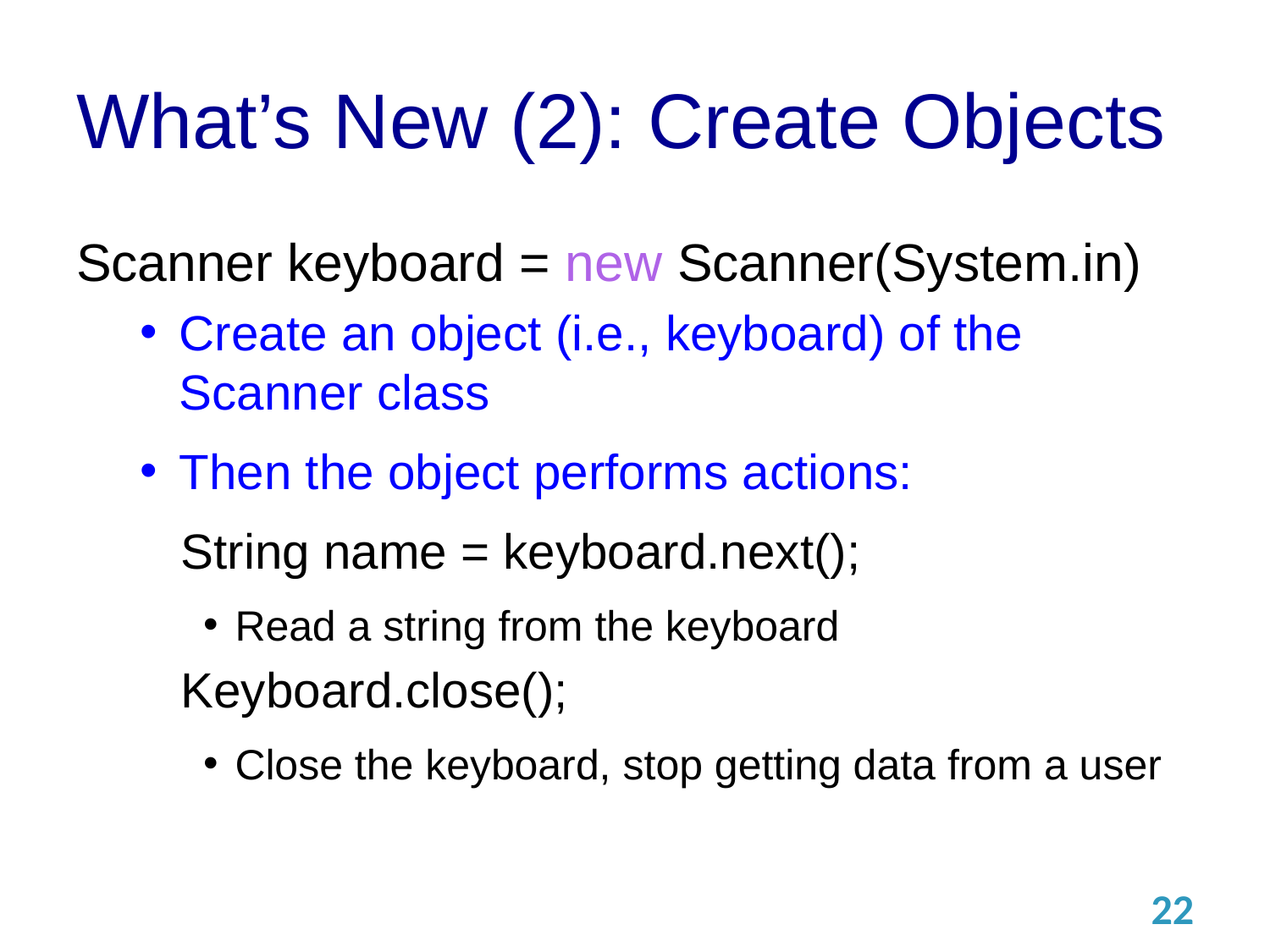

# What’s New (2): Create Objects
Scanner keyboard = new Scanner(System.in)
Create an object (i.e., keyboard) of the Scanner class
Then the object performs actions:
   String name = keyboard.next();
Read a string from the keyboard
   Keyboard.close();
Close the keyboard, stop getting data from a user

22